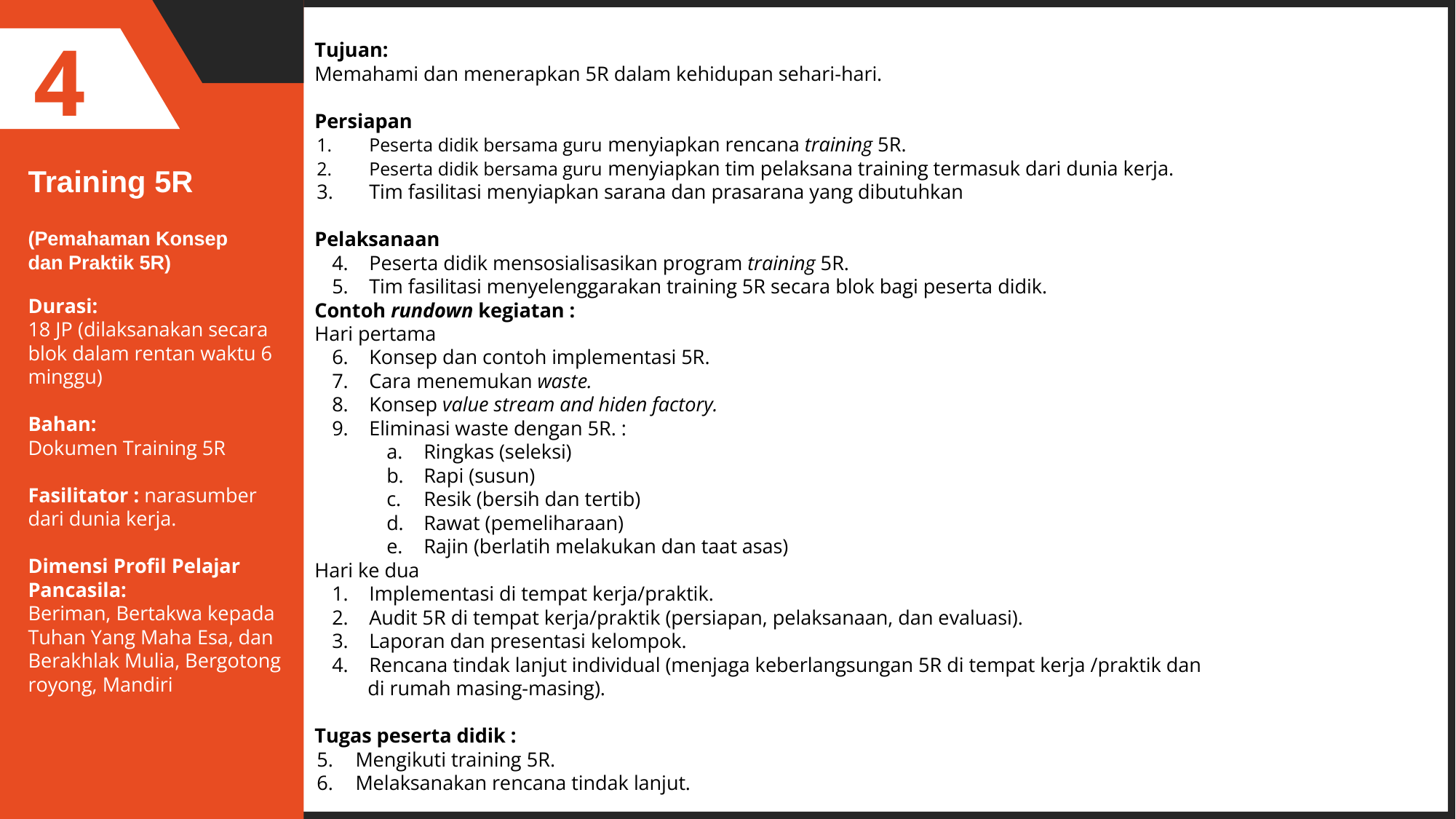

4

Tujuan:
Memahami dan menerapkan 5R dalam kehidupan sehari-hari.

Persiapan
Peserta didik bersama guru menyiapkan rencana training 5R.
Peserta didik bersama guru menyiapkan tim pelaksana training termasuk dari dunia kerja.
Tim fasilitasi menyiapkan sarana dan prasarana yang dibutuhkan

Pelaksanaan
Peserta didik mensosialisasikan program training 5R.
Tim fasilitasi menyelenggarakan training 5R secara blok bagi peserta didik.
Contoh rundown kegiatan :
Hari pertama
Konsep dan contoh implementasi 5R.
Cara menemukan waste.
Konsep value stream and hiden factory.
Eliminasi waste dengan 5R. :
Ringkas (seleksi)
Rapi (susun)
Resik (bersih dan tertib)
Rawat (pemeliharaan)
Rajin (berlatih melakukan dan taat asas)
Hari ke dua
Implementasi di tempat kerja/praktik.
Audit 5R di tempat kerja/praktik (persiapan, pelaksanaan, dan evaluasi).
Laporan dan presentasi kelompok.
Rencana tindak lanjut individual (menjaga keberlangsungan 5R di tempat kerja /praktik dan
       di rumah masing-masing).

Tugas peserta didik :
Mengikuti training 5R.
Melaksanakan rencana tindak lanjut.

Training 5R

(Pemahaman Konsep
dan Praktik 5R)

Durasi:
18 JP (dilaksanakan secara blok dalam rentan waktu 6 minggu)

Bahan:
Dokumen Training 5R

Fasilitator : narasumber dari dunia kerja.

Dimensi Profil Pelajar Pancasila:
Beriman, Bertakwa kepada Tuhan Yang Maha Esa, dan Berakhlak Mulia, Bergotong royong, Mandiri